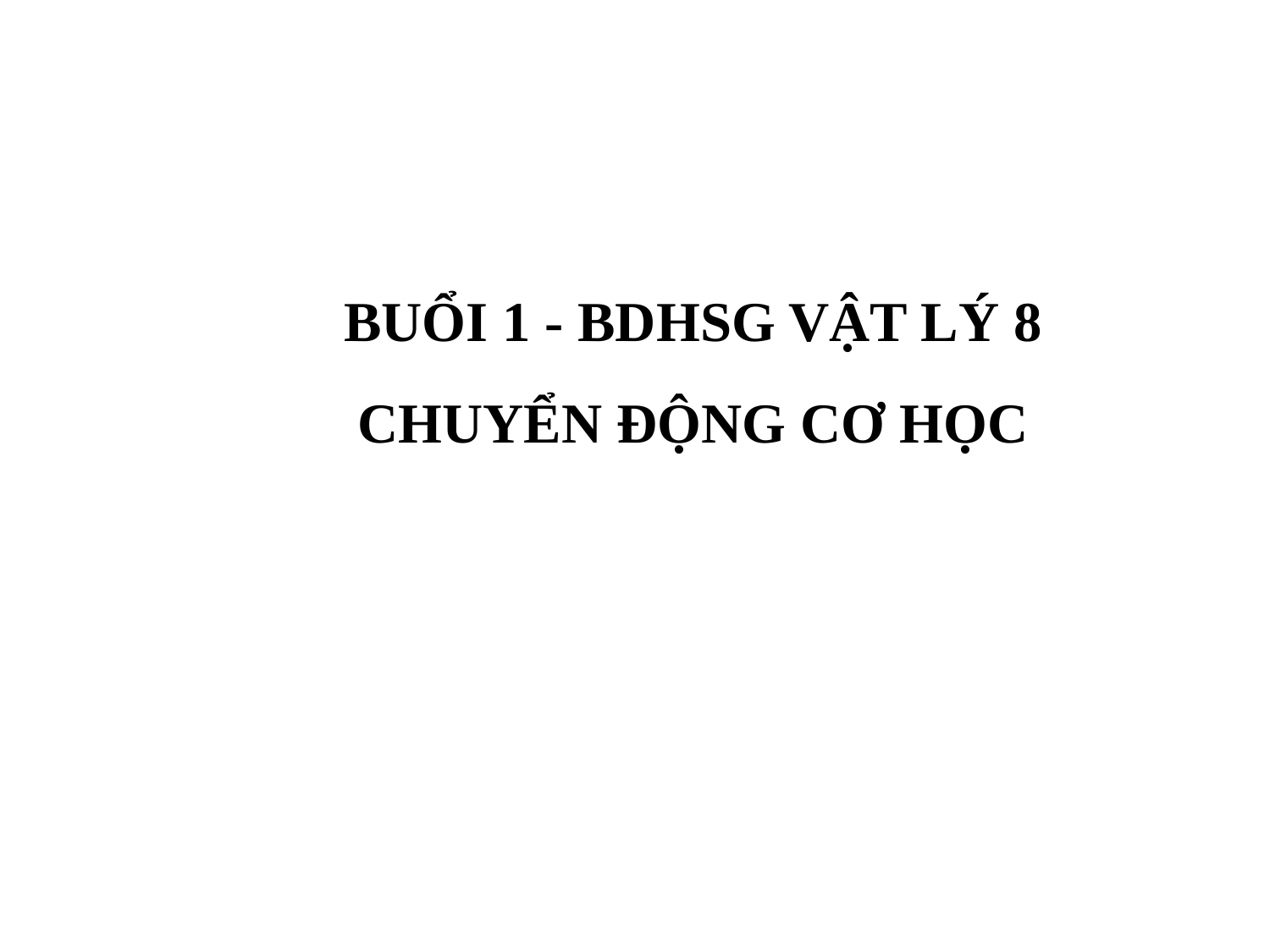

BUỔI 1 - BDHSG VẬT LÝ 8
CHUYỂN ĐỘNG CƠ HỌC